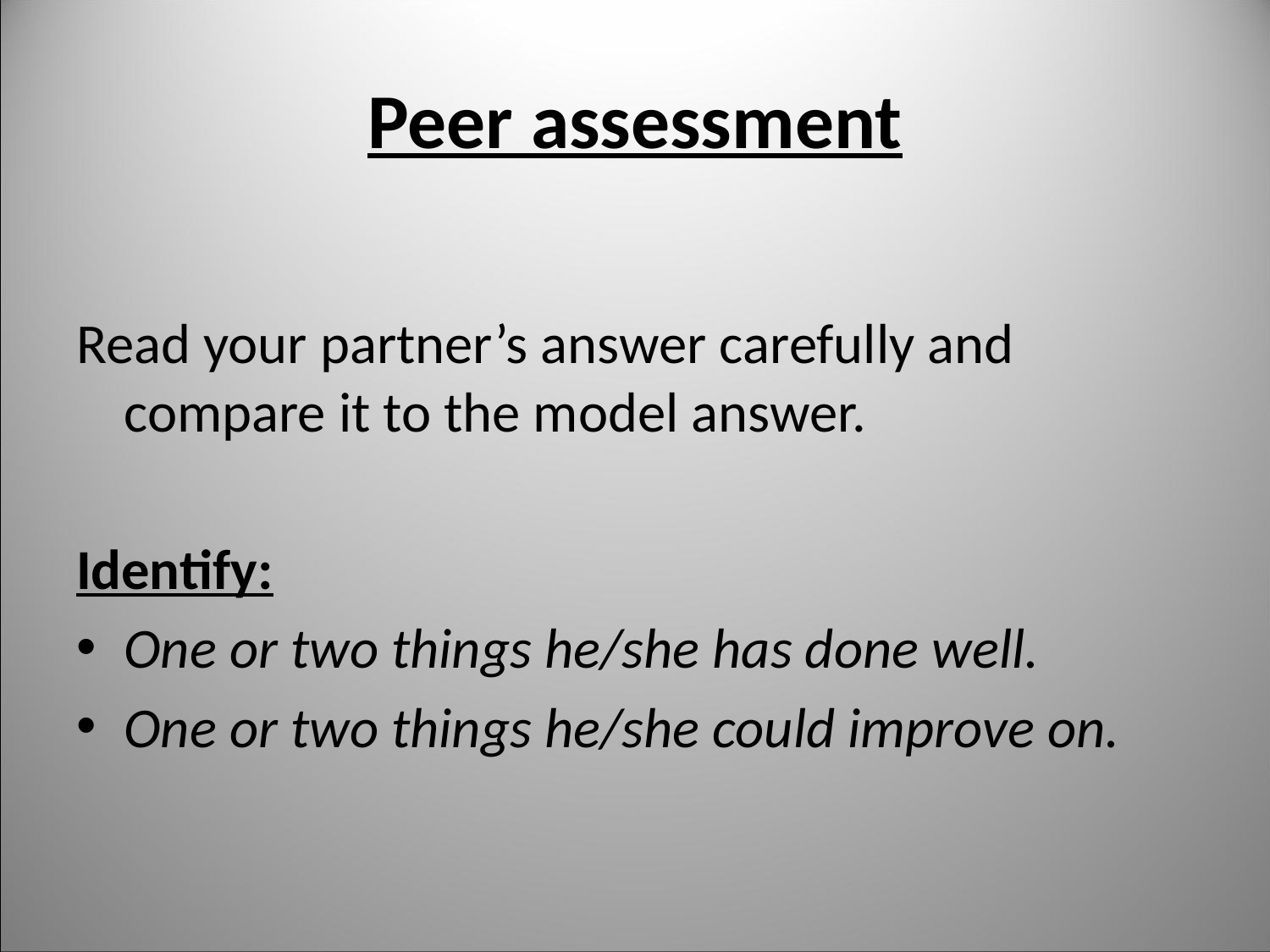

# Peer assessment

Read your partner’s answer carefully and compare it to the model answer.

Identify:
One or two things he/she has done well.
One or two things he/she could improve on.